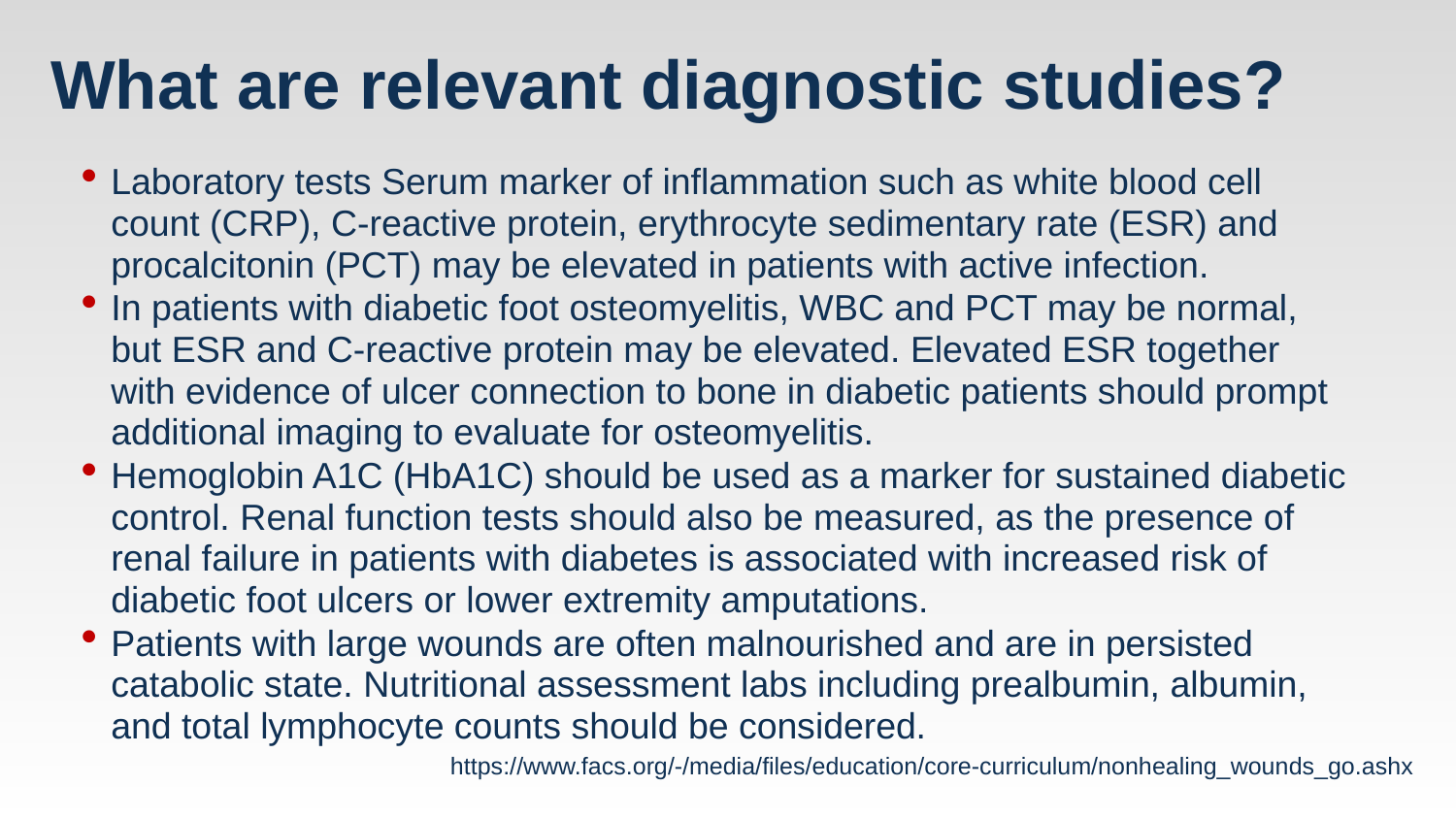

# What are relevant diagnostic studies?
Laboratory tests Serum marker of inflammation such as white blood cell count (CRP), C-reactive protein, erythrocyte sedimentary rate (ESR) and procalcitonin (PCT) may be elevated in patients with active infection.
In patients with diabetic foot osteomyelitis, WBC and PCT may be normal, but ESR and C-reactive protein may be elevated. Elevated ESR together with evidence of ulcer connection to bone in diabetic patients should prompt additional imaging to evaluate for osteomyelitis.
Hemoglobin A1C (HbA1C) should be used as a marker for sustained diabetic control. Renal function tests should also be measured, as the presence of renal failure in patients with diabetes is associated with increased risk of diabetic foot ulcers or lower extremity amputations.
Patients with large wounds are often malnourished and are in persisted catabolic state. Nutritional assessment labs including prealbumin, albumin, and total lymphocyte counts should be considered.

https://www.facs.org/-/media/files/education/core-curriculum/nonhealing_wounds_go.ashx